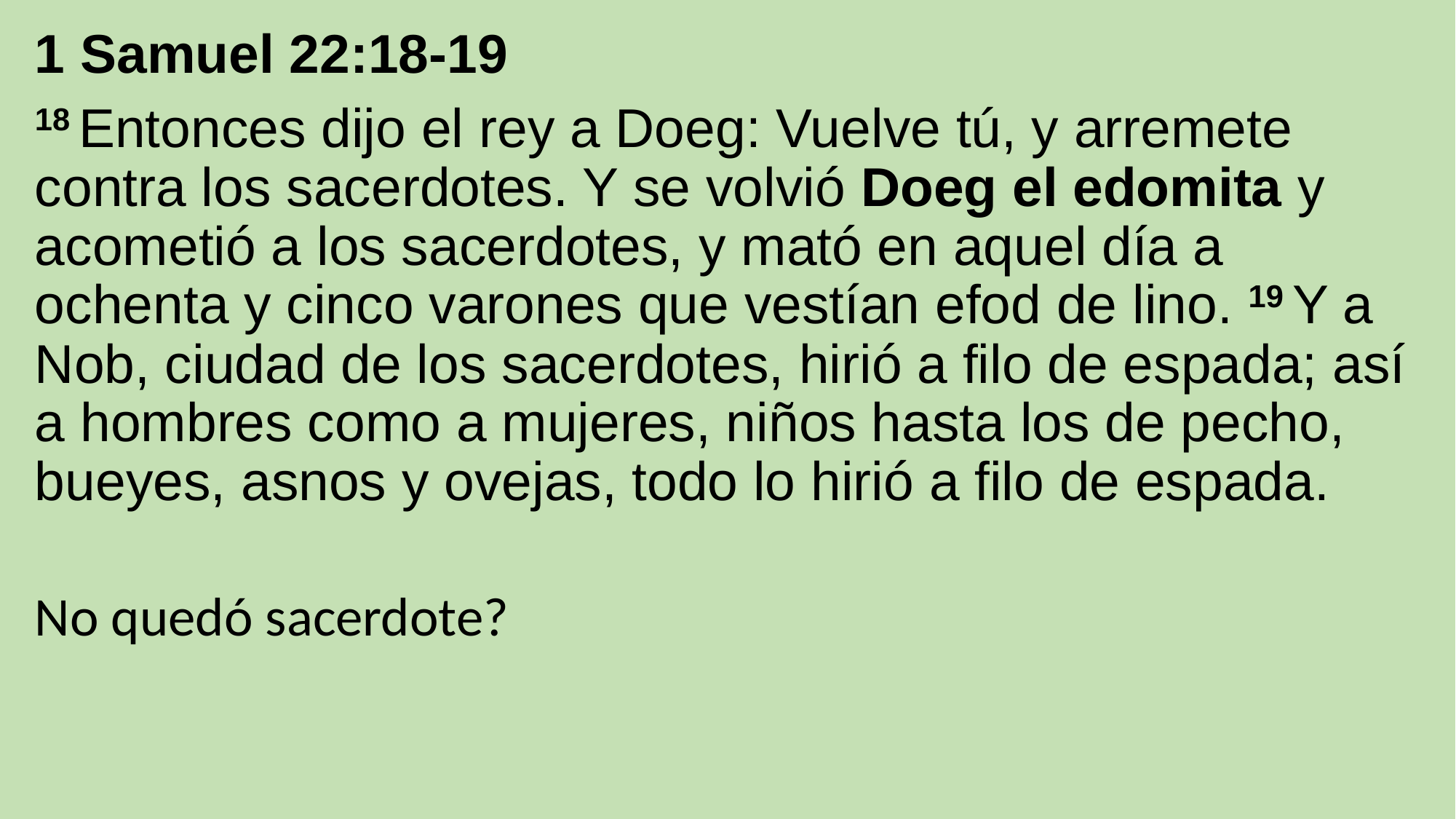

1 Samuel 22:18-19
18 Entonces dijo el rey a Doeg: Vuelve tú, y arremete contra los sacerdotes. Y se volvió Doeg el edomita y acometió a los sacerdotes, y mató en aquel día a ochenta y cinco varones que vestían efod de lino. 19 Y a Nob, ciudad de los sacerdotes, hirió a filo de espada; así a hombres como a mujeres, niños hasta los de pecho, bueyes, asnos y ovejas, todo lo hirió a filo de espada.

No quedó sacerdote?